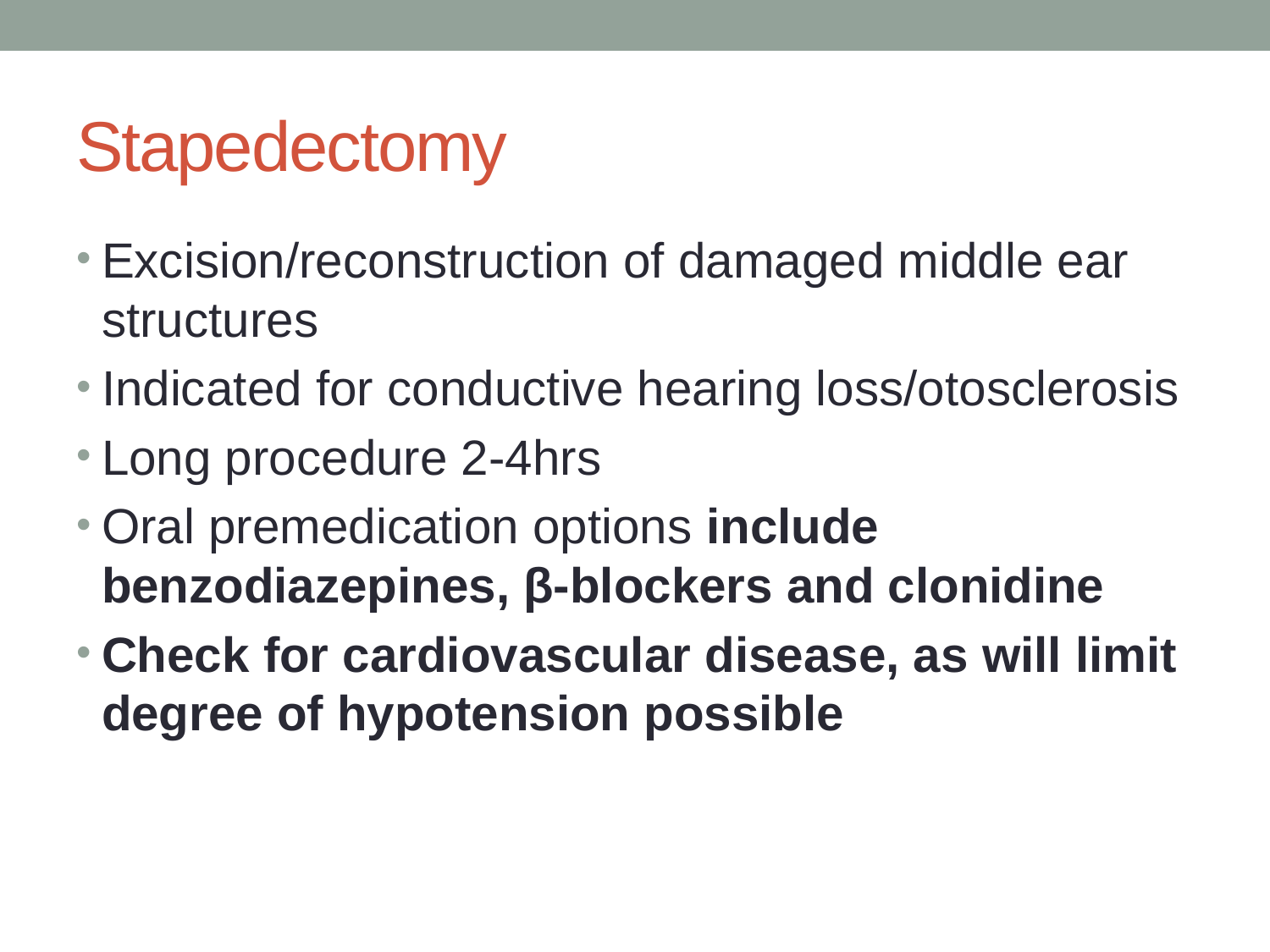

# Stapedectomy
Excision/reconstruction of damaged middle ear structures
Indicated for conductive hearing loss/otosclerosis
Long procedure 2-4hrs
Oral premedication options include benzodiazepines, β-blockers and clonidine
Check for cardiovascular disease, as will limit degree of hypotension possible